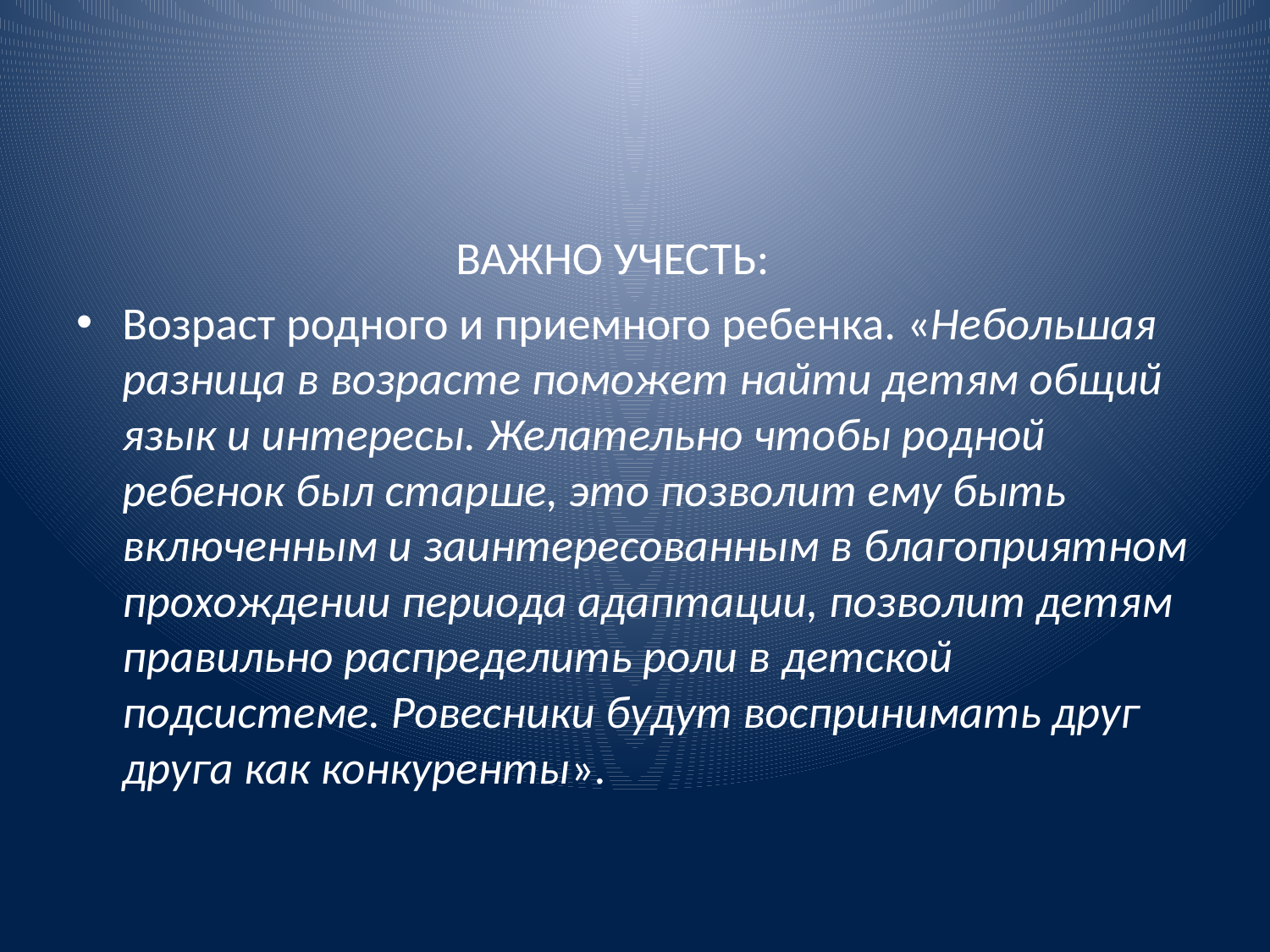

#
ВАЖНО УЧЕСТЬ:
Возраст родного и приемного ребенка. «Небольшая разница в возрасте поможет найти детям общий язык и интересы. Желательно чтобы родной ребенок был старше, это позволит ему быть включенным и заинтересованным в благоприятном прохождении периода адаптации, позволит детям правильно распределить роли в детской подсистеме. Ровесники будут воспринимать друг друга как конкуренты».